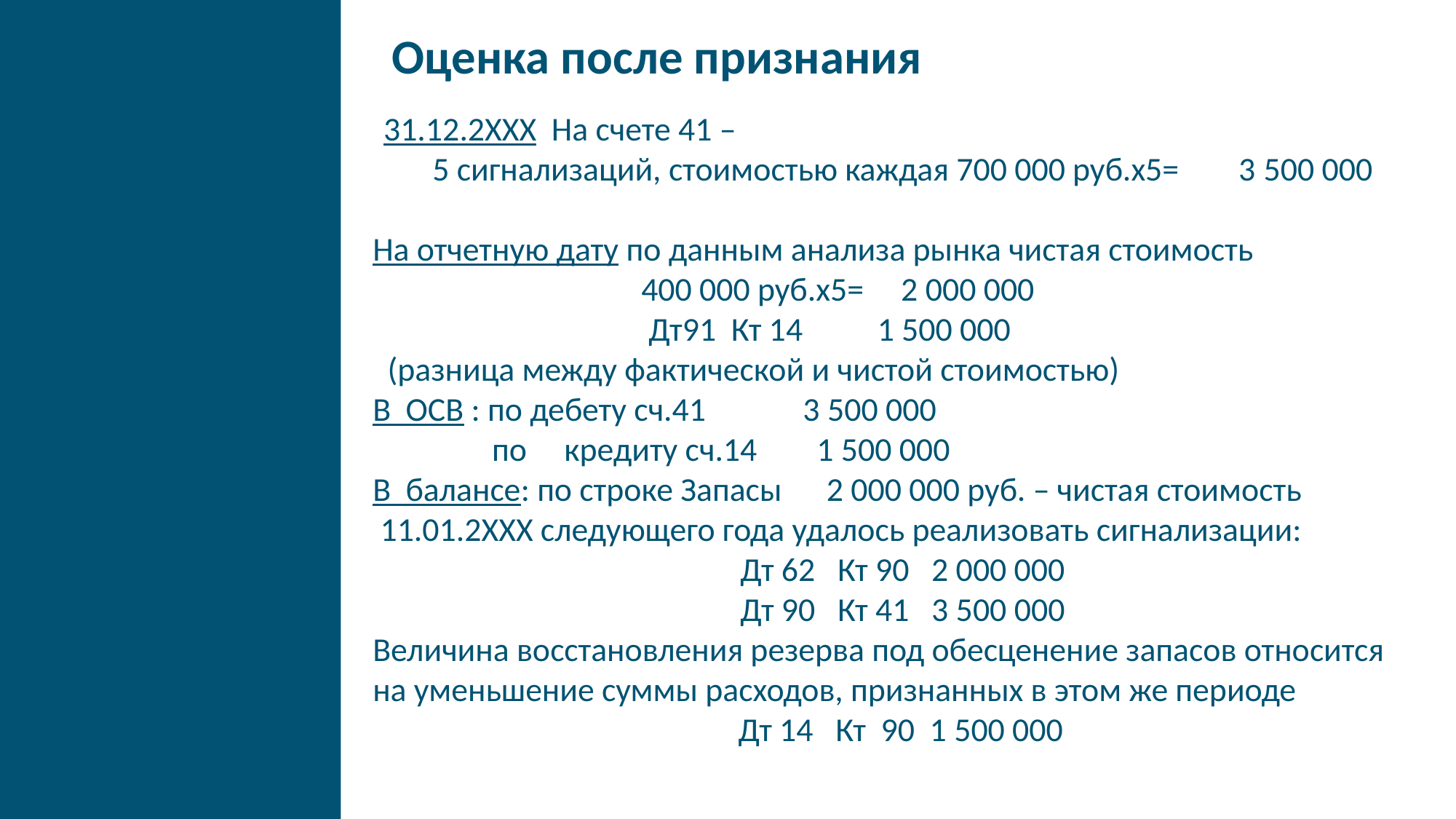

Оценка после признания
31.12.2ХХХ  На счете 41 –
        5 сигнализаций, стоимостью каждая 700 000 руб.х5=        3 500 000
На отчетную дату по данным анализа рынка чистая стоимость
                                    400 000 руб.х5=     2 000 000
                                     Дт91  Кт 14          1 500 000
  (разница между фактической и чистой стоимостью)
В  ОСВ : по дебету сч.41             3 500 000
                по     кредиту сч.14        1 500 000
В  балансе: по строке Запасы      2 000 000 руб. – чистая стоимость
 11.01.2ХХХ следующего года удалось реализовать сигнализации:
    Дт 62   Кт 90   2 000 000
    Дт 90   Кт 41   3 500 000
Величина восстановления резерва под обесценение запасов относится на уменьшение суммы расходов, признанных в этом же периоде
                                                 Дт 14   Кт  90  1 500 000